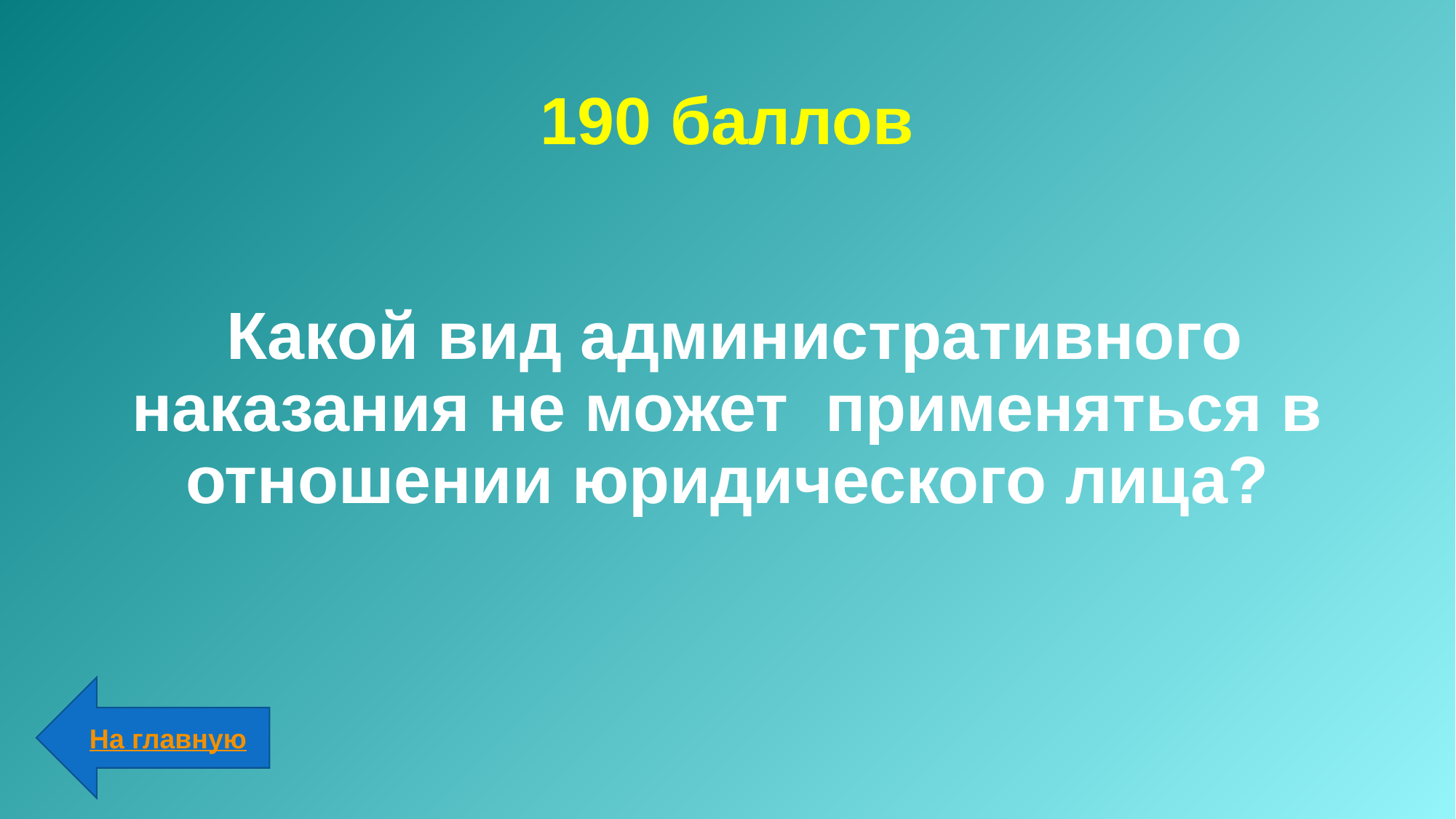

# 190 баллов
 Какой вид административного наказания не может  применяться в отношении юридического лица?
На главную